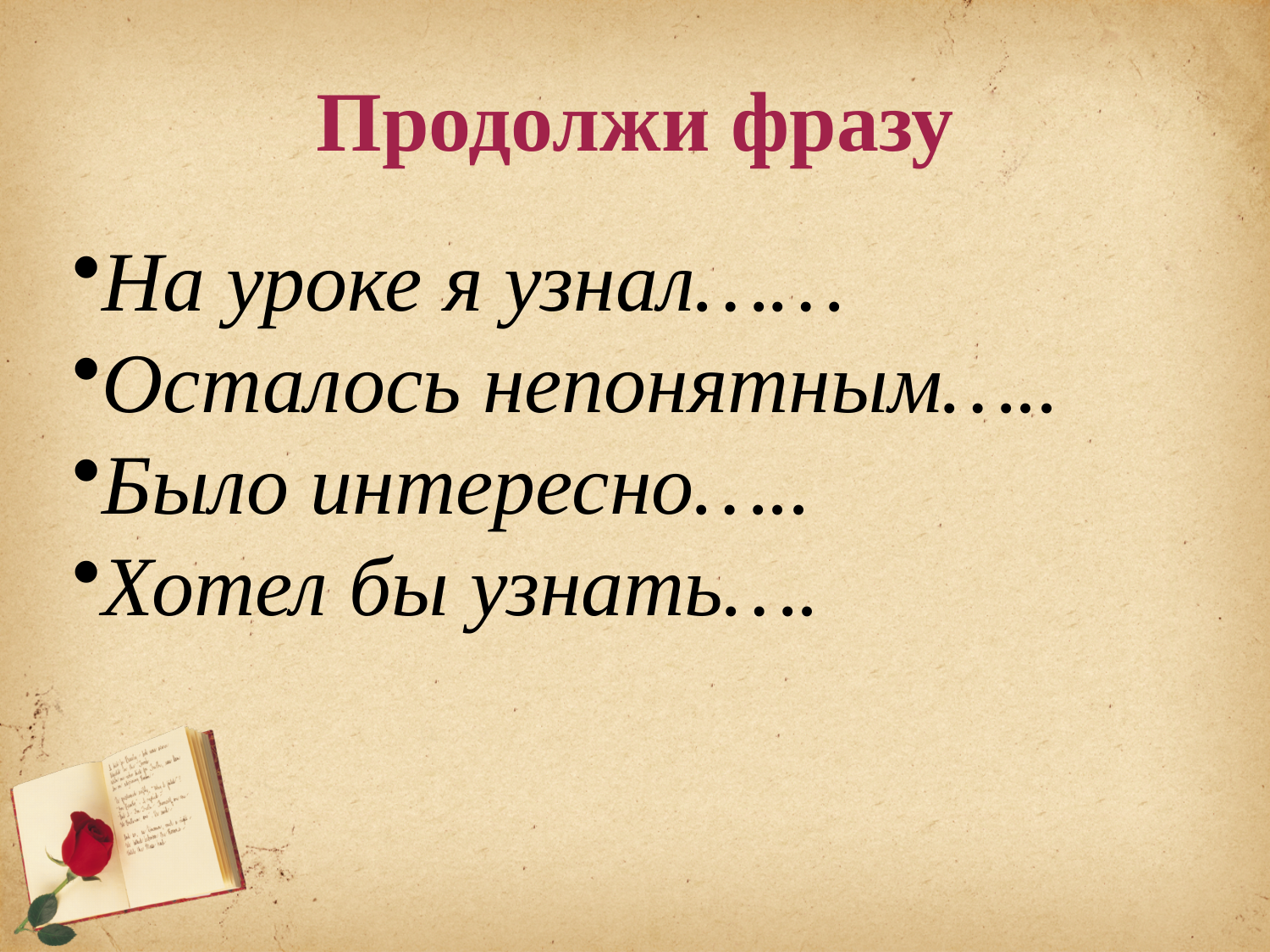

# Продолжи фразу
На уроке я узнал……
Осталось непонятным…..
Было интересно…..
Хотел бы узнать….